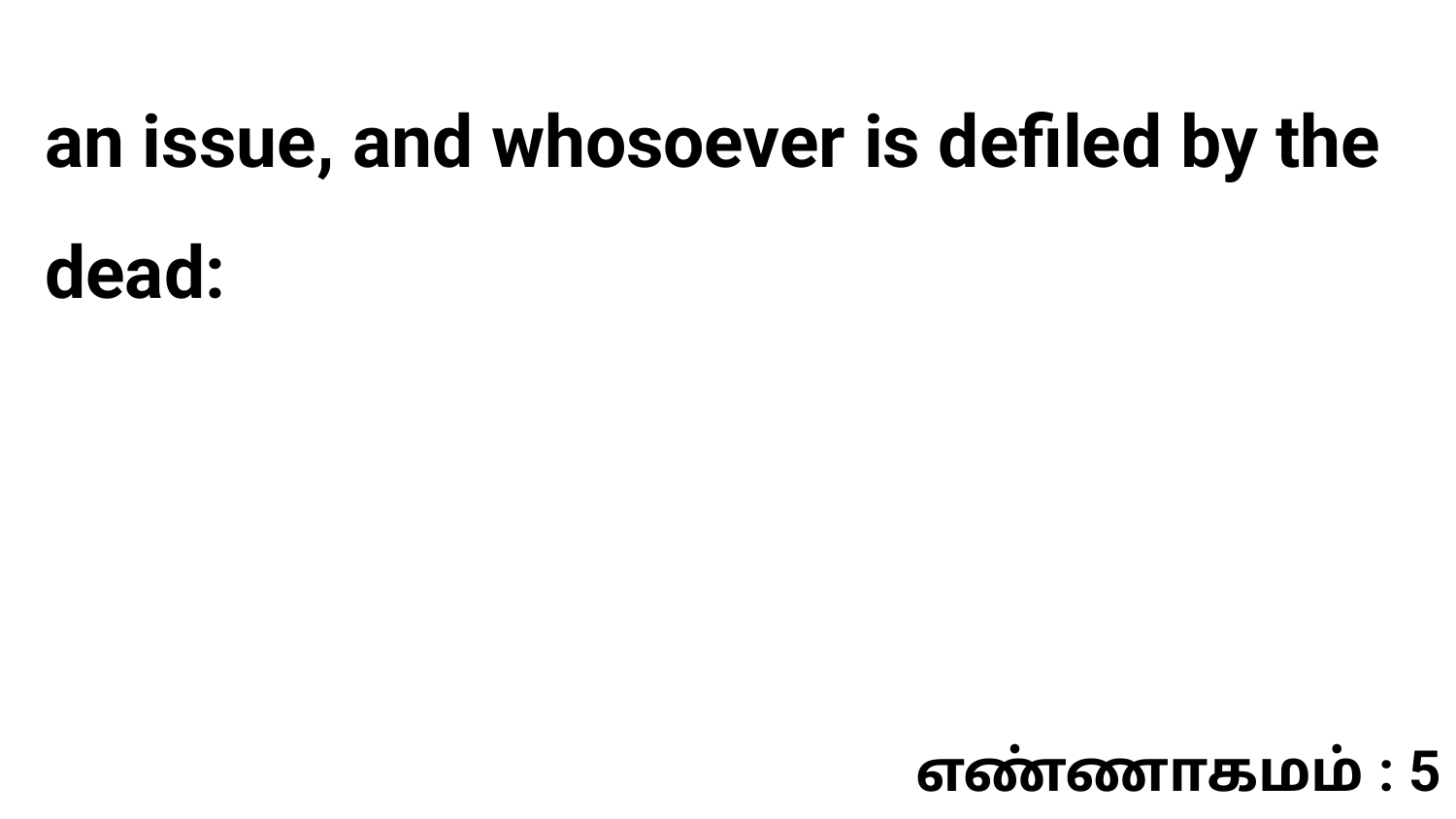

an issue, and whosoever is defiled by the dead:
எண்ணாகமம் : 5